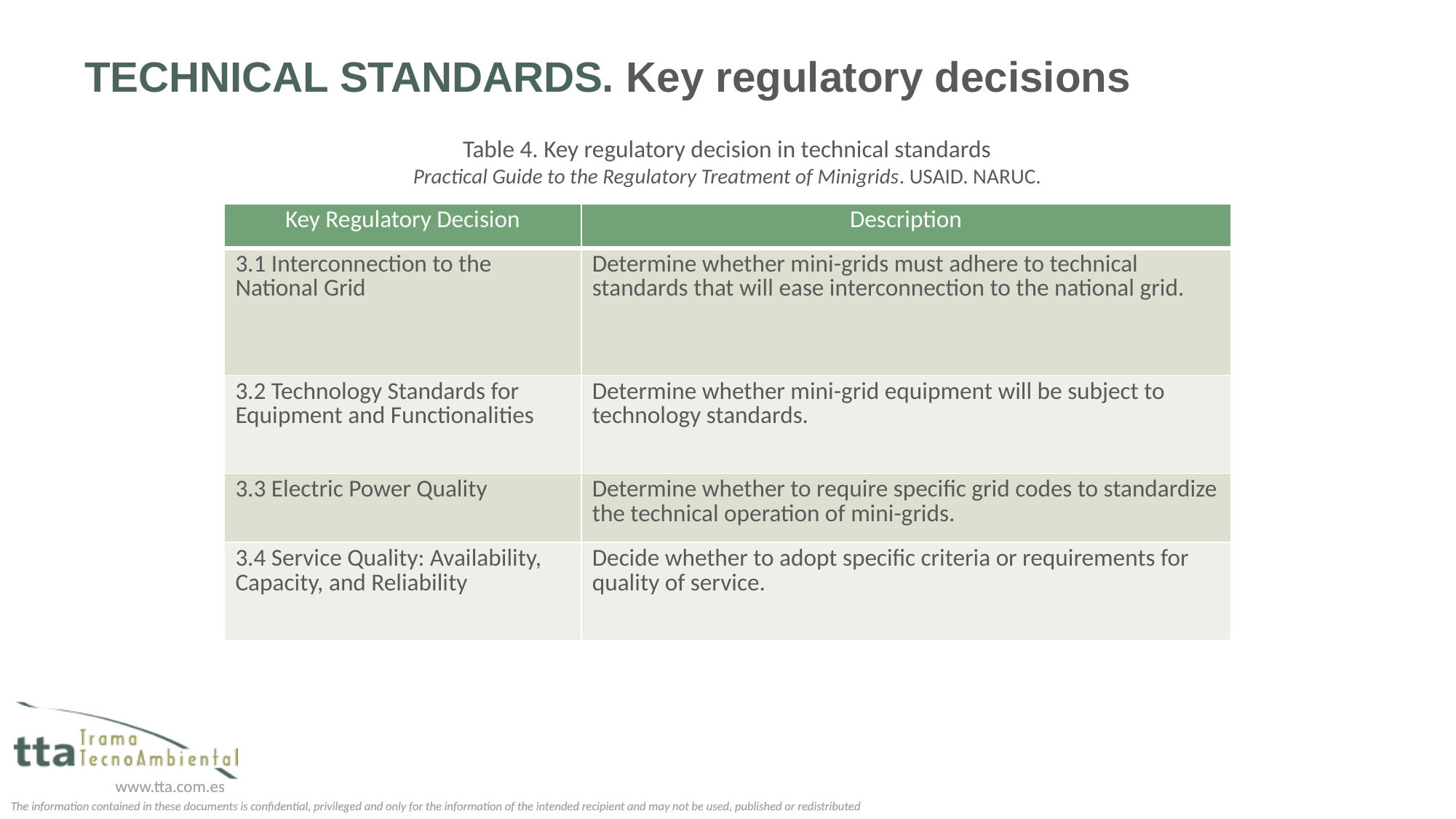

# TECHNICAL STANDARDS. Key regulatory decisions
Table 4. Key regulatory decision in technical standards
Practical Guide to the Regulatory Treatment of Minigrids. USAID. NARUC.

| Key Regulatory Decision | Description |
| --- | --- |
| 3.1 Interconnection to the National Grid | Determine whether mini-grids must adhere to technical standards that will ease interconnection to the national grid. |
| 3.2 Technology Standards for Equipment and Functionalities | Determine whether mini-grid equipment will be subject to technology standards. |
| 3.3 Electric Power Quality | Determine whether to require specific grid codes to standardize the technical operation of mini-grids. |
| 3.4 Service Quality: Availability, Capacity, and Reliability | Decide whether to adopt specific criteria or requirements for quality of service. |